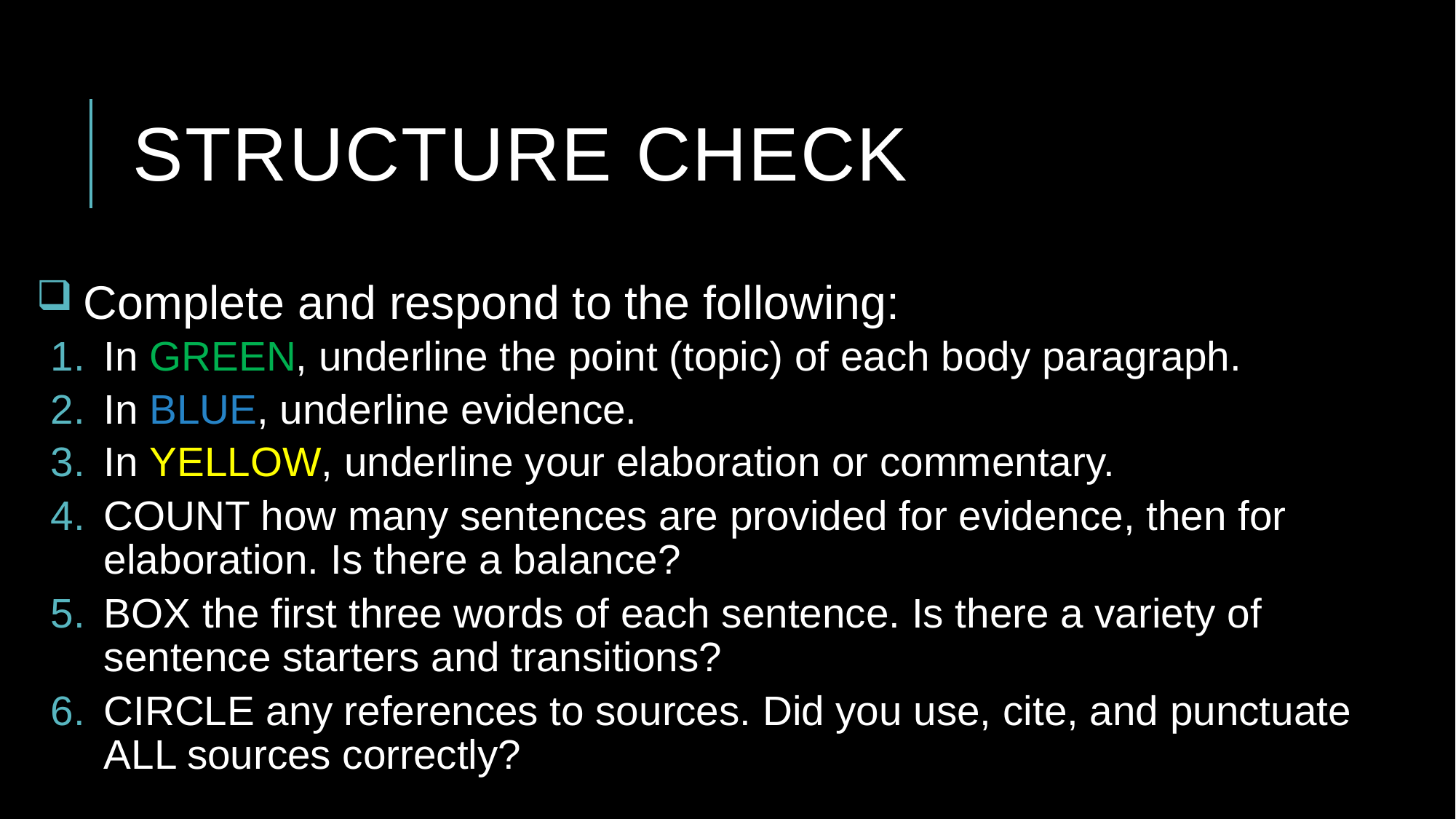

# Structure Check
 Complete and respond to the following:
In GREEN, underline the point (topic) of each body paragraph.
In BLUE, underline evidence.
In YELLOW, underline your elaboration or commentary.
COUNT how many sentences are provided for evidence, then for elaboration. Is there a balance?
BOX the first three words of each sentence. Is there a variety of sentence starters and transitions?
CIRCLE any references to sources. Did you use, cite, and punctuate ALL sources correctly?